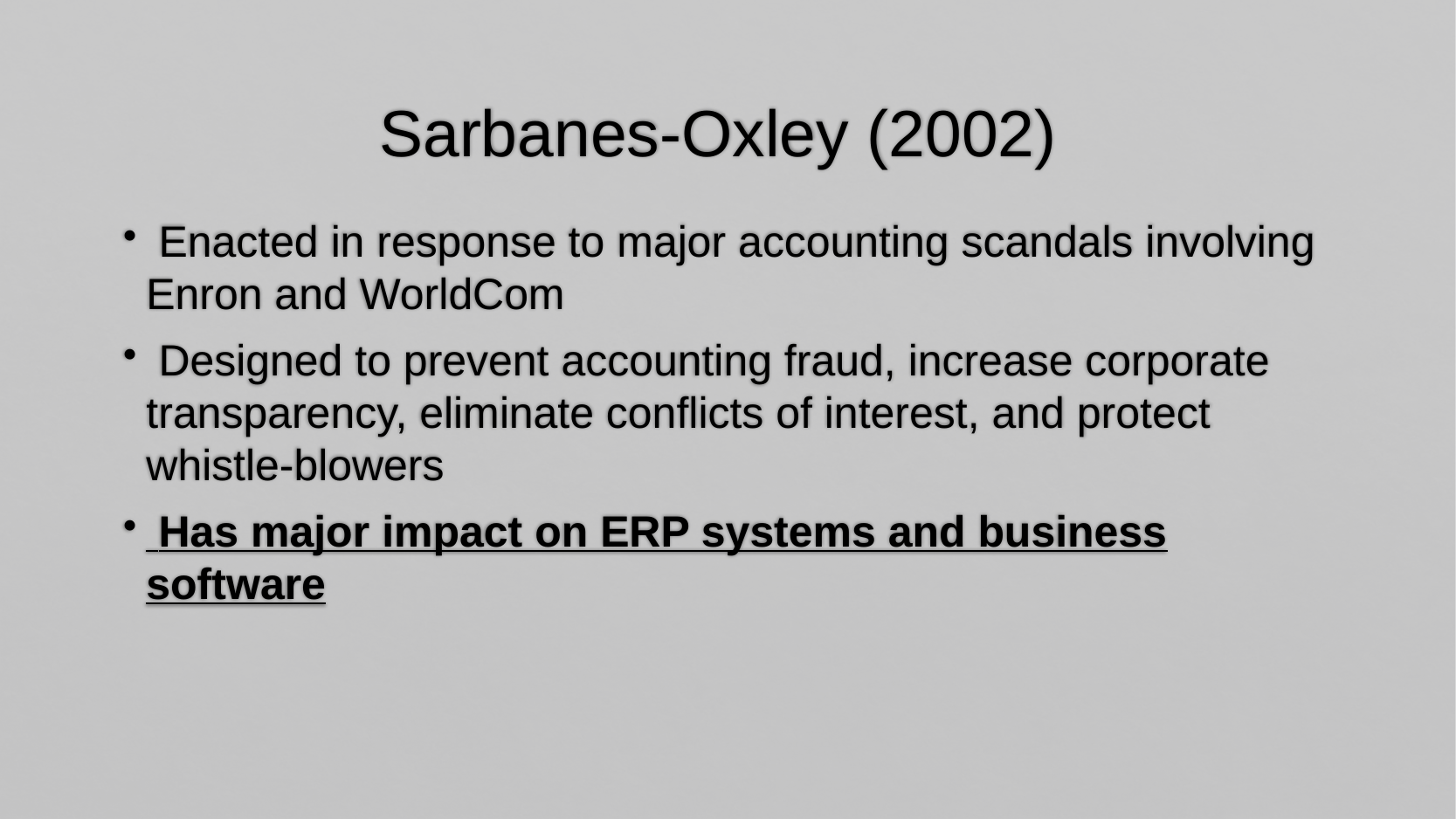

# Sarbanes-Oxley (2002)
 Enacted in response to major accounting scandals involving Enron and WorldCom
 Designed to prevent accounting fraud, increase corporate transparency, eliminate conflicts of interest, and protect whistle-blowers
 Has major impact on ERP systems and business software